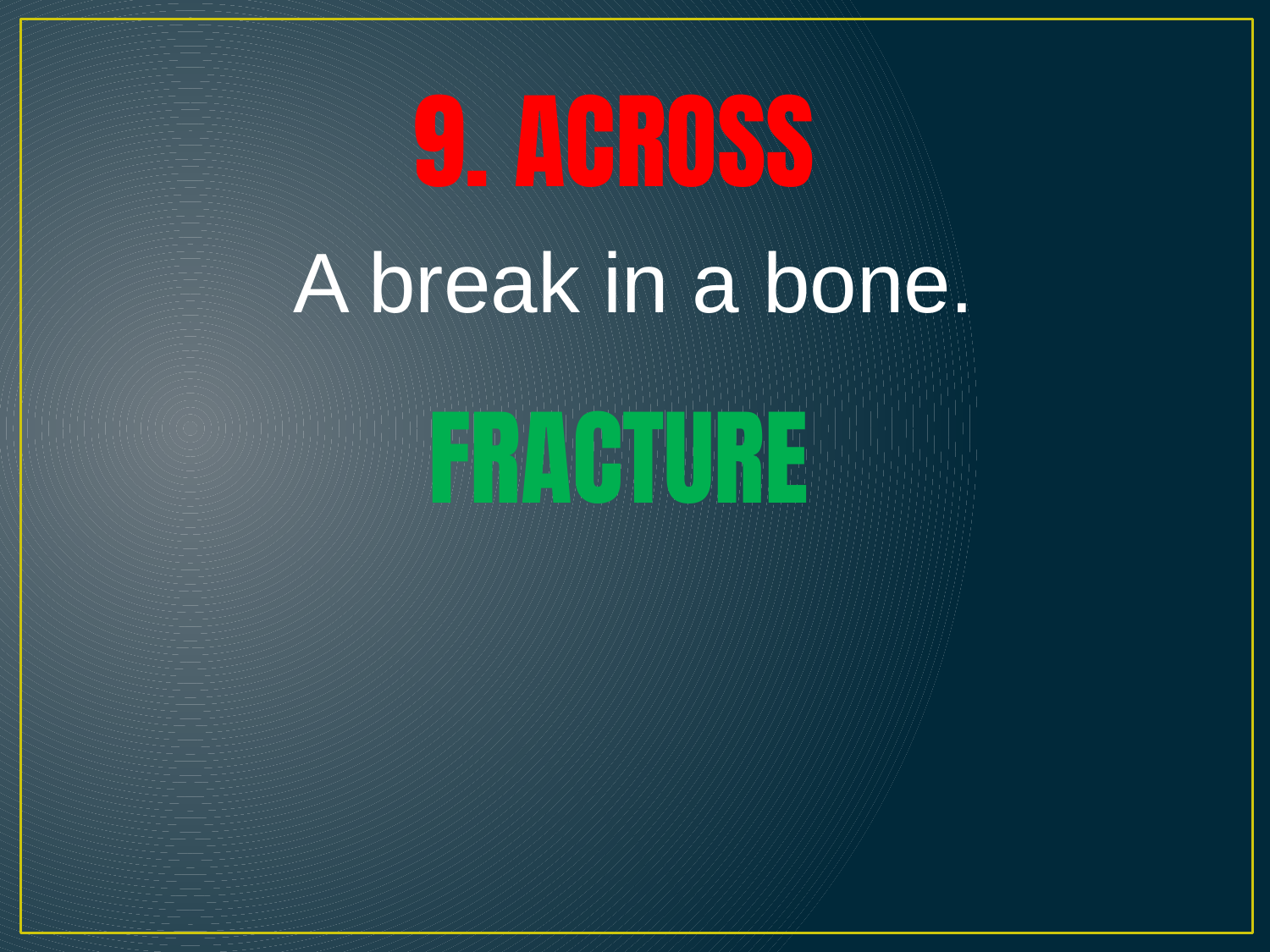

9. ACROSS
A break in a bone.
FRACTURE